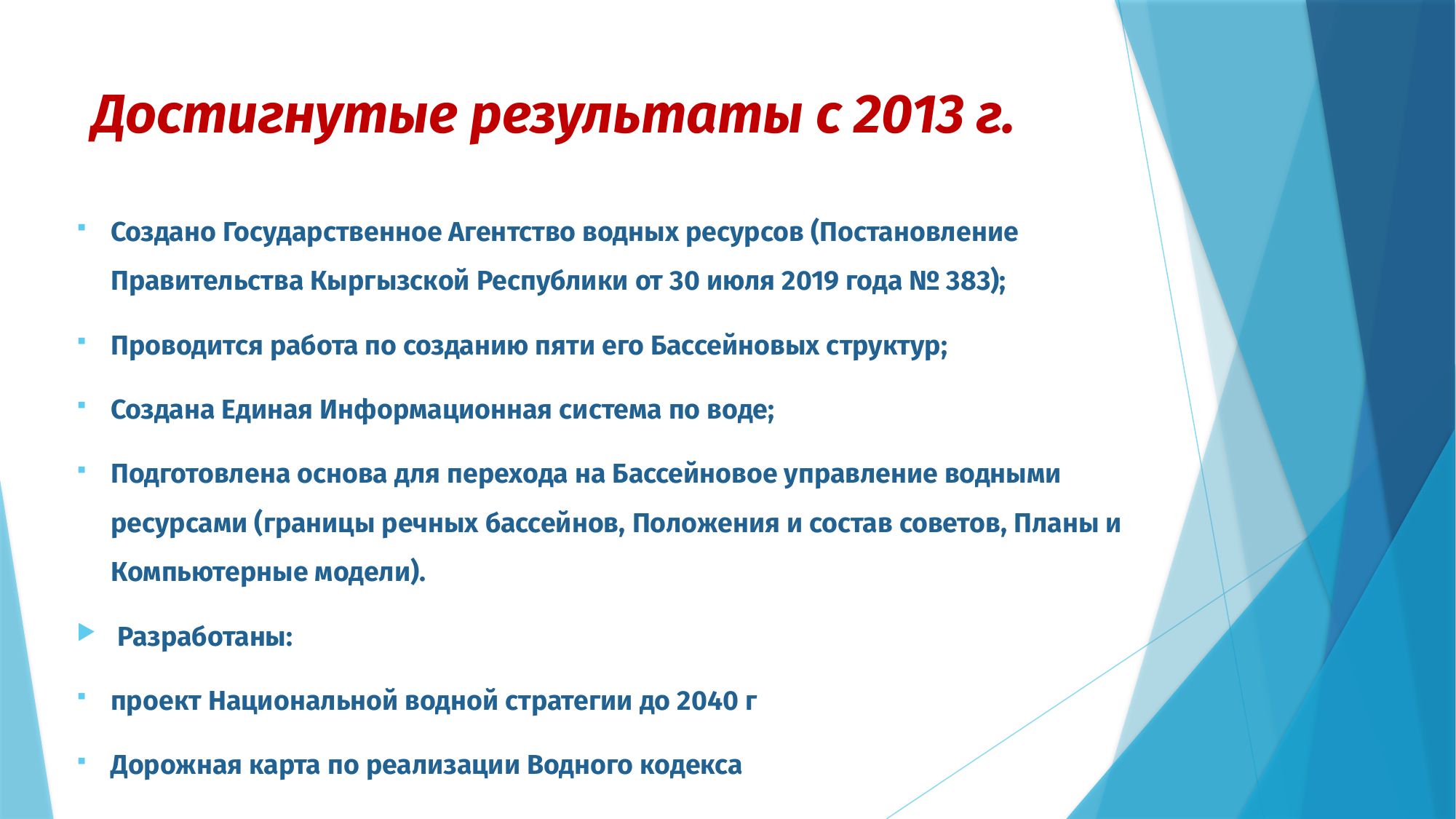

# Достигнутые результаты с 2013 г.
Создано Государственное Агентство водных ресурсов (Постановление Правительства Кыргызской Республики от 30 июля 2019 года № 383);
Проводится работа по созданию пяти его Бассейновых структур;
Создана Единая Информационная система по воде;
Подготовлена основа для перехода на Бассейновое управление водными ресурсами (границы речных бассейнов, Положения и состав советов, Планы и Компьютерные модели).
Разработаны:
проект Национальной водной стратегии до 2040 г
Дорожная карта по реализации Водного кодекса